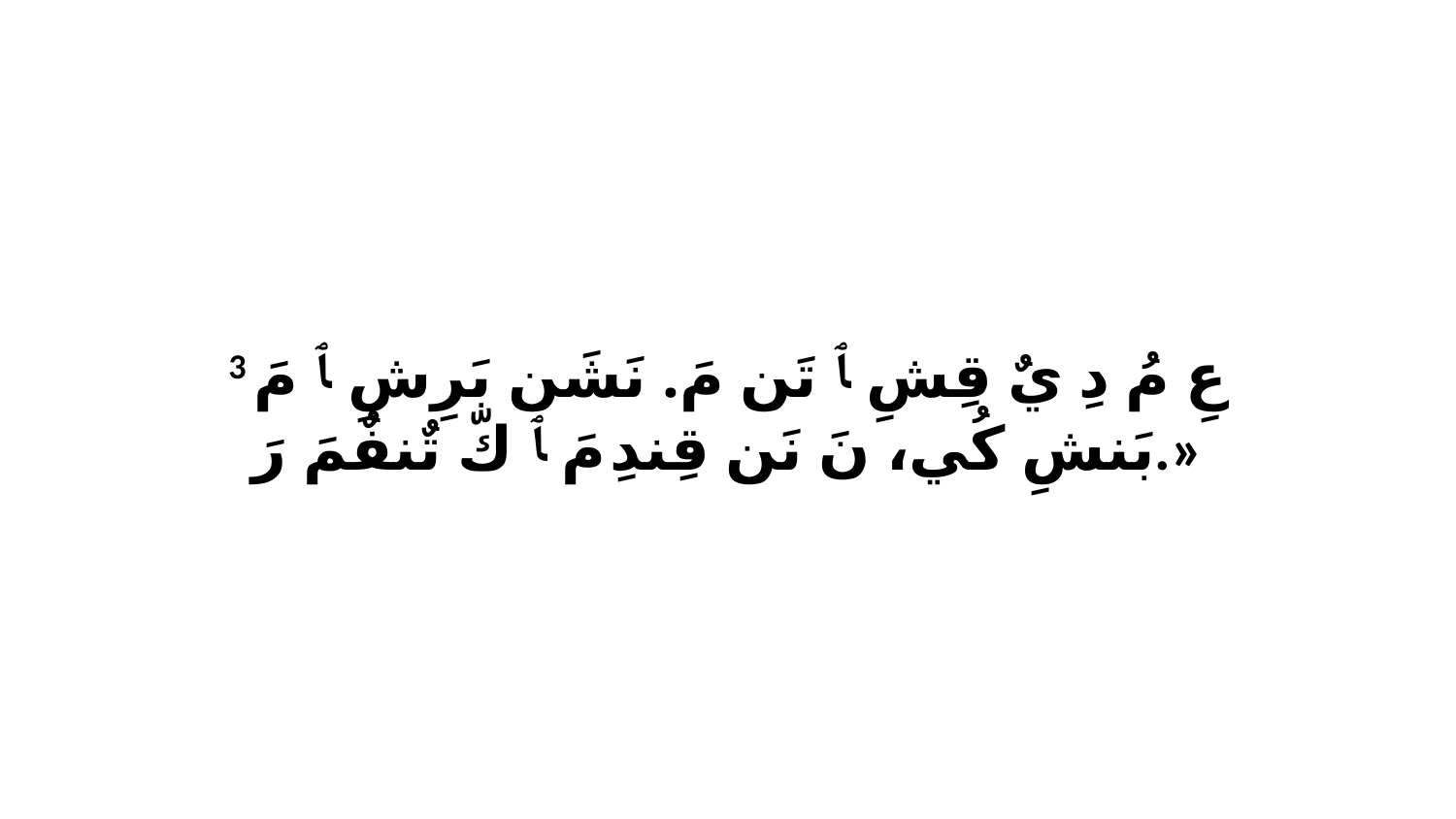

3 عِ مُ دِ يٌ قِشِ ﭑ تَن مَ. نَشَن بَرِشِ ﭑ مَ بَنشِ كُي، نَ نَن قِندِ مَ ﭑ كّ تٌنفٌمَ رَ.»